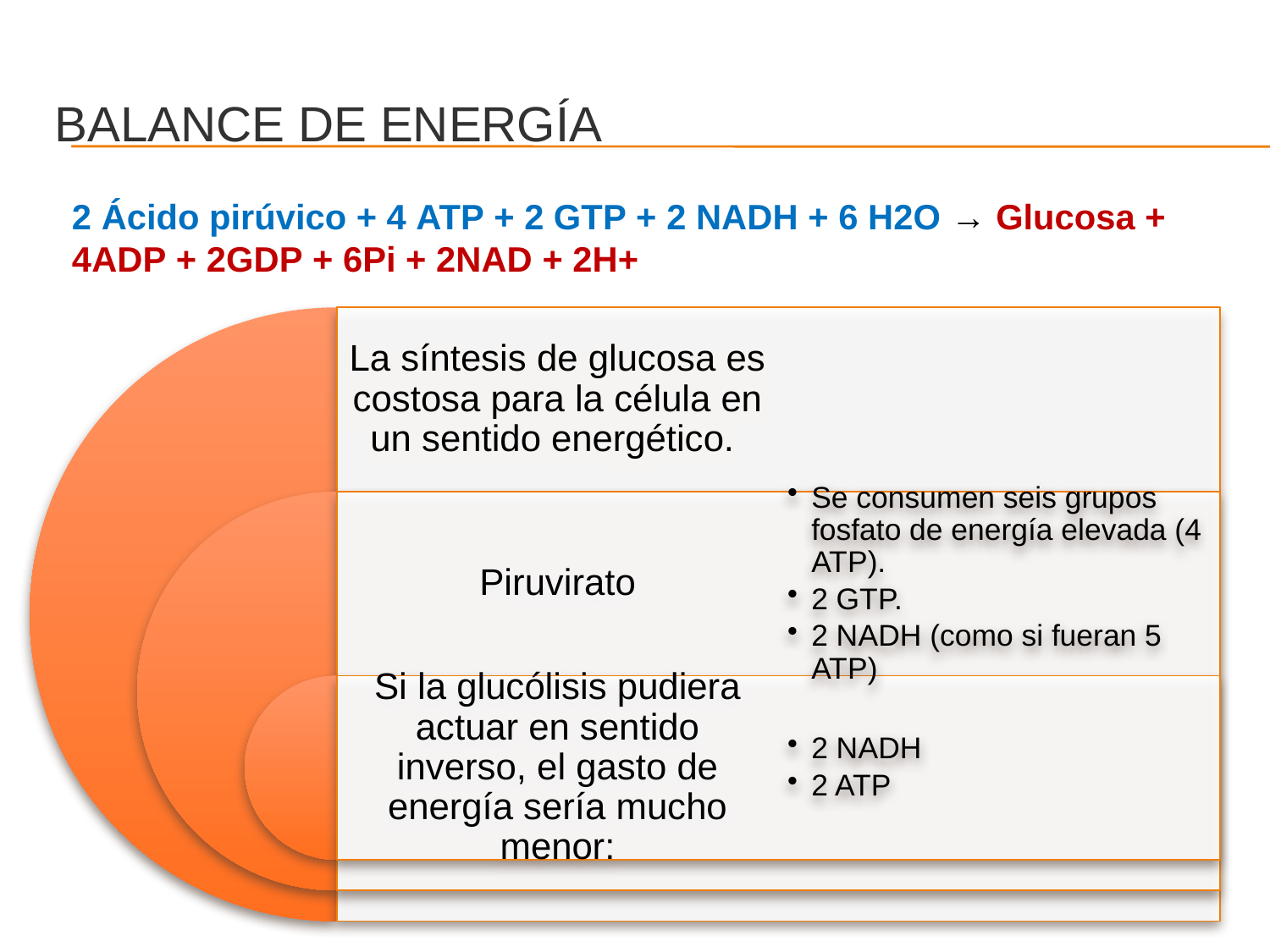

# Balance de energía
2 Ácido pirúvico + 4 ATP + 2 GTP + 2 NADH + 6 H2O → Glucosa + 4ADP + 2GDP + 6Pi + 2NAD + 2H+
La síntesis de glucosa es costosa para la célula en un sentido energético.
Piruvirato
Si la glucólisis pudiera actuar en sentido inverso, el gasto de energía sería mucho menor:
Se consumen seis grupos fosfato de energía elevada (4 ATP).
2 GTP.
2 NADH (como si fueran 5 ATP)
2 NADH
2 ATP